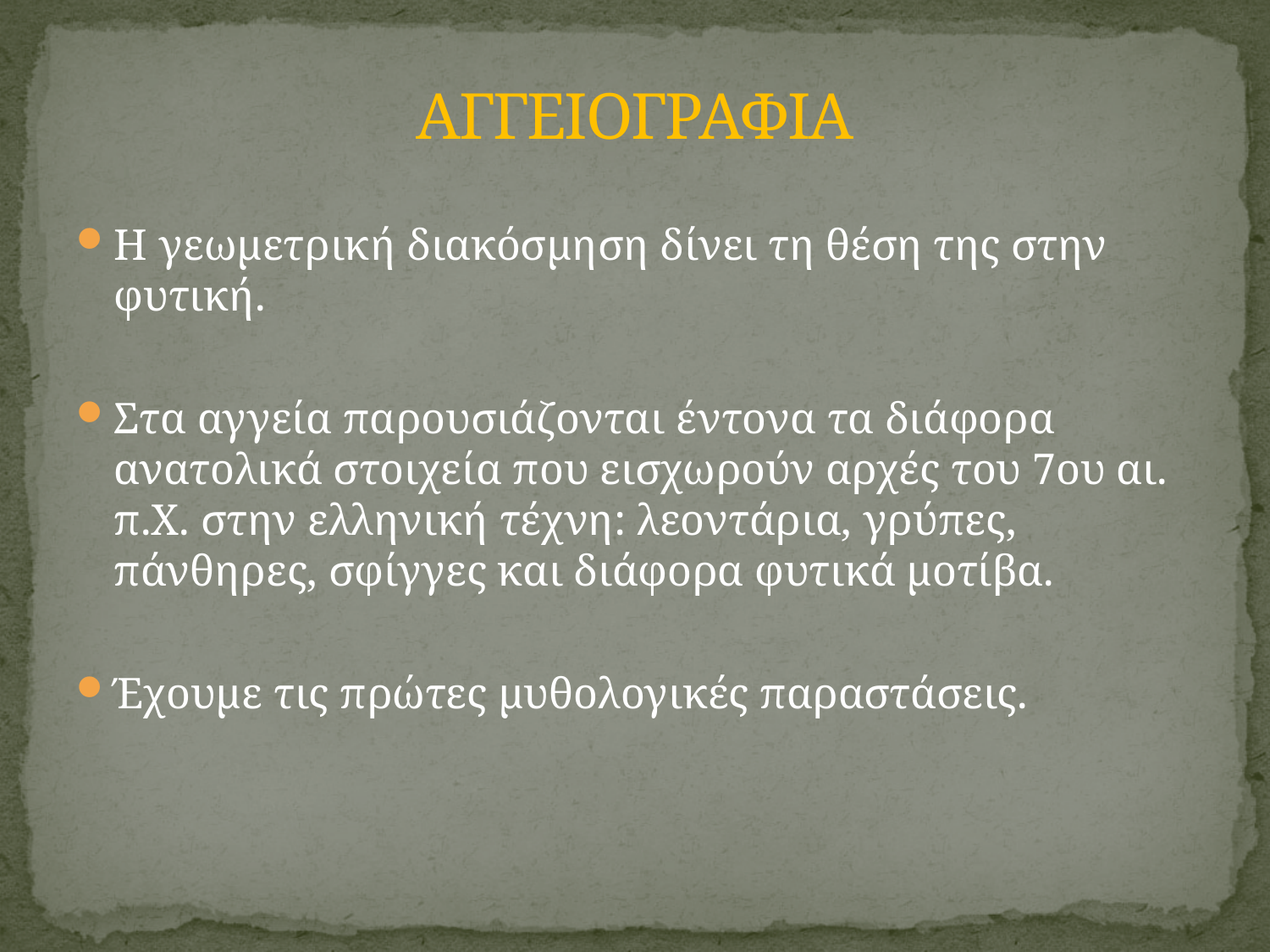

# ΑΓΓΕΙΟΓΡΑΦΙΑ
Η γεωμετρική διακόσμηση δίνει τη θέση της στην φυτική.

Στα αγγεία παρουσιάζονται έντονα τα διάφορα ανατολικά στοιχεία που εισχωρούν αρχές του 7ου αι. π.Χ. στην ελληνική τέχνη: λεοντάρια, γρύπες, πάνθηρες, σφίγγες και διάφορα φυτικά μοτίβα.

Έχουμε τις πρώτες μυθολογικές παραστάσεις.